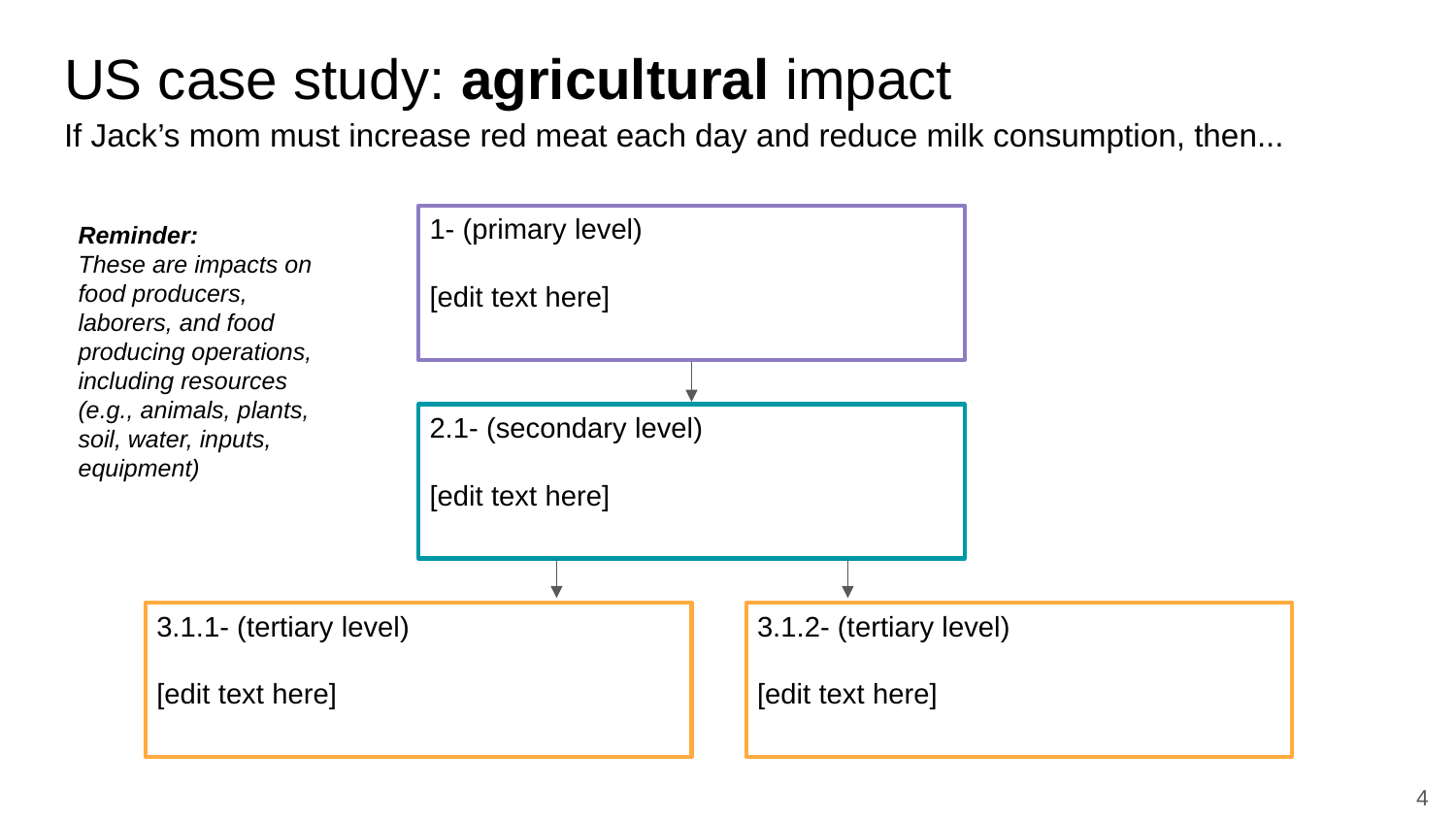

# US case study: agricultural impact
If Jack’s mom must increase red meat each day and reduce milk consumption, then...
1- (primary level)

[edit text here]

Reminder:
These are impacts on food producers, laborers, and food producing operations, including resources (e.g., animals, plants, soil, water, inputs, equipment)
2.1- (secondary level)

[edit text here]

3.1.1- (tertiary level)

[edit text here]

3.1.2- (tertiary level)

[edit text here]

4